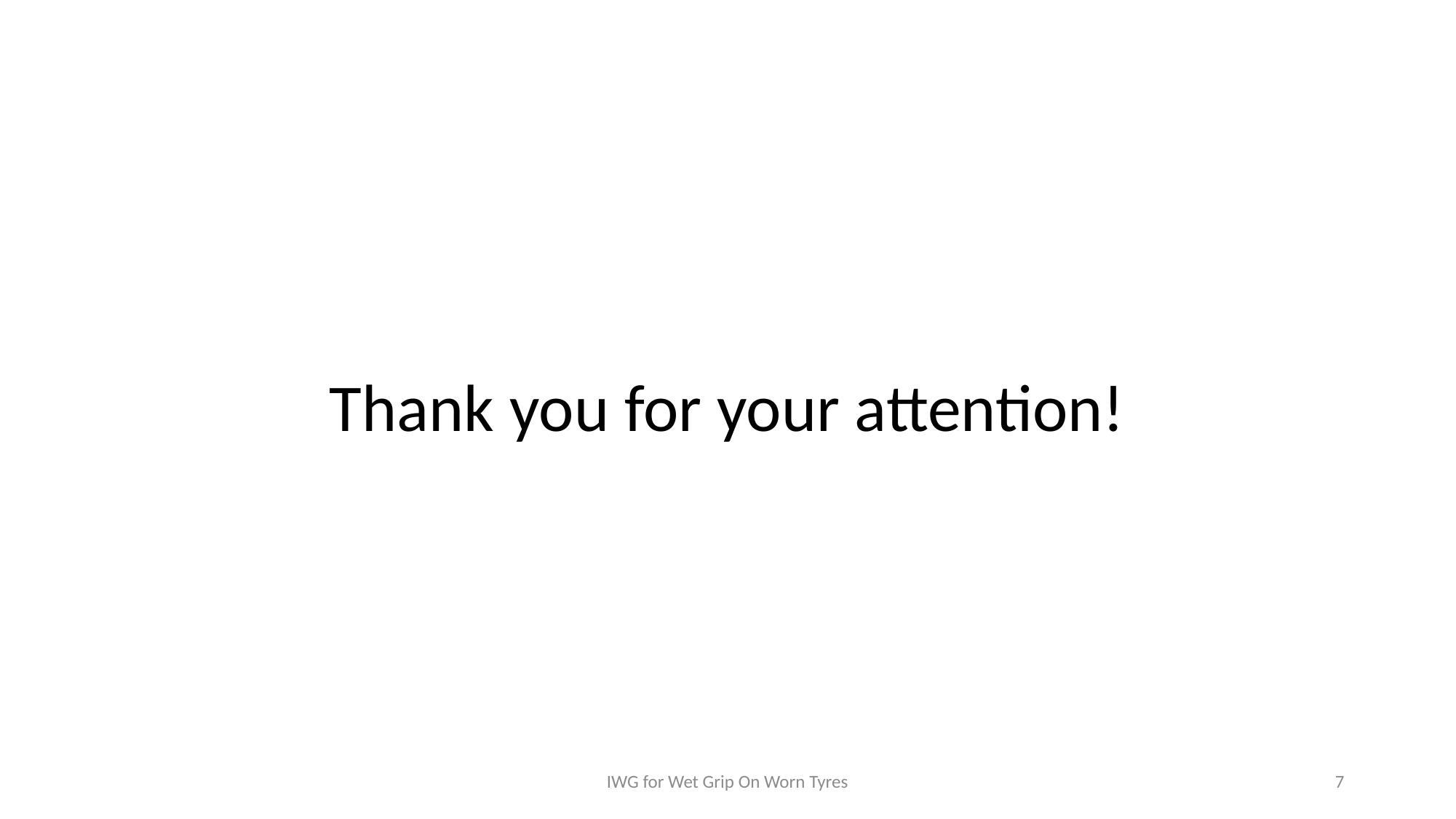

# Thank you for your attention!
IWG for Wet Grip On Worn Tyres
7